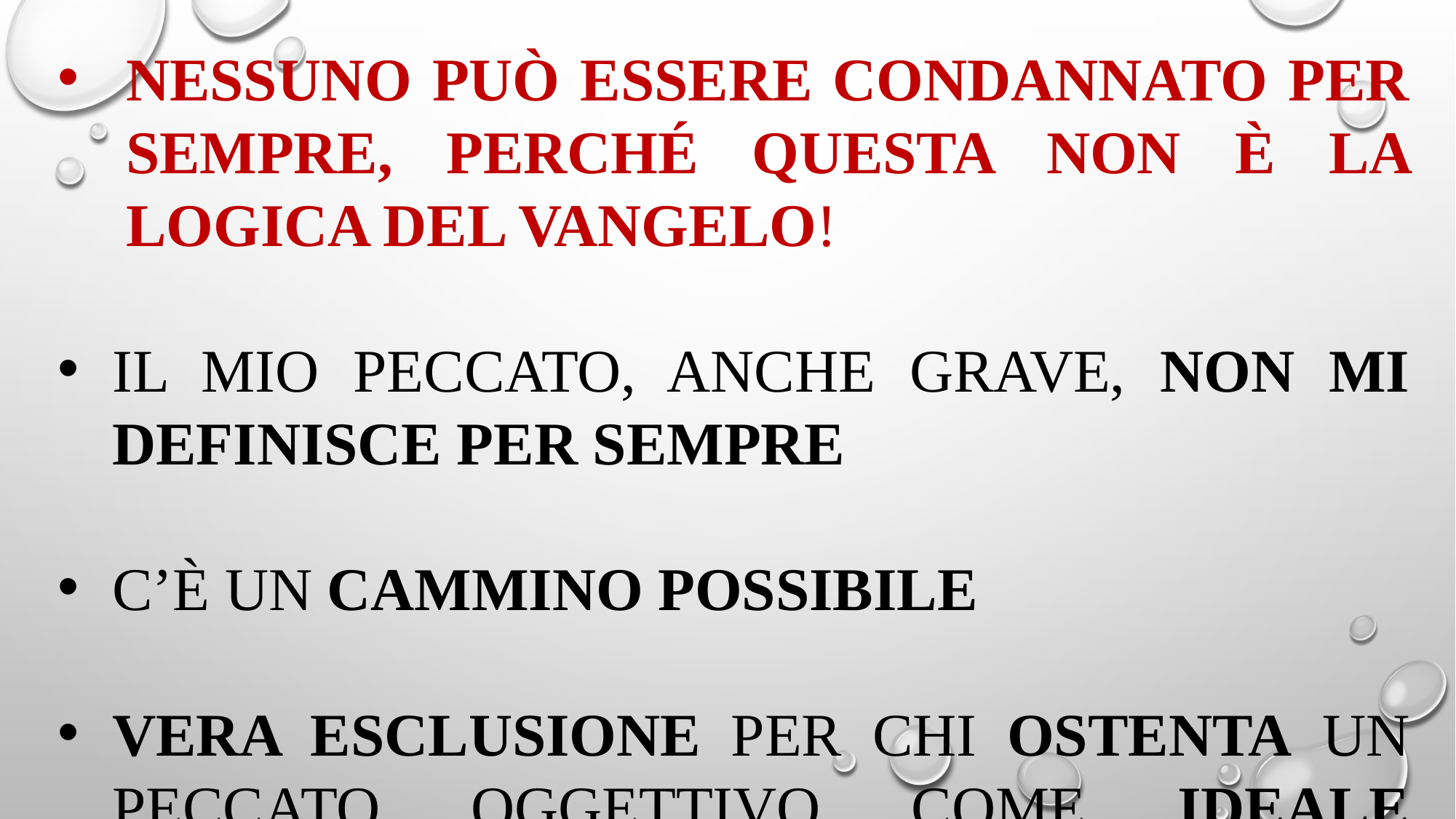

Nessuno può essere condannato per sempre, perché questa non è la logica del Vangelo!

Il mio peccato, anche grave, non mi definisce per sempre

C’è un cammino possibile

Vera esclusione per chi ostenta un peccato oggettivo come ideale cristiano